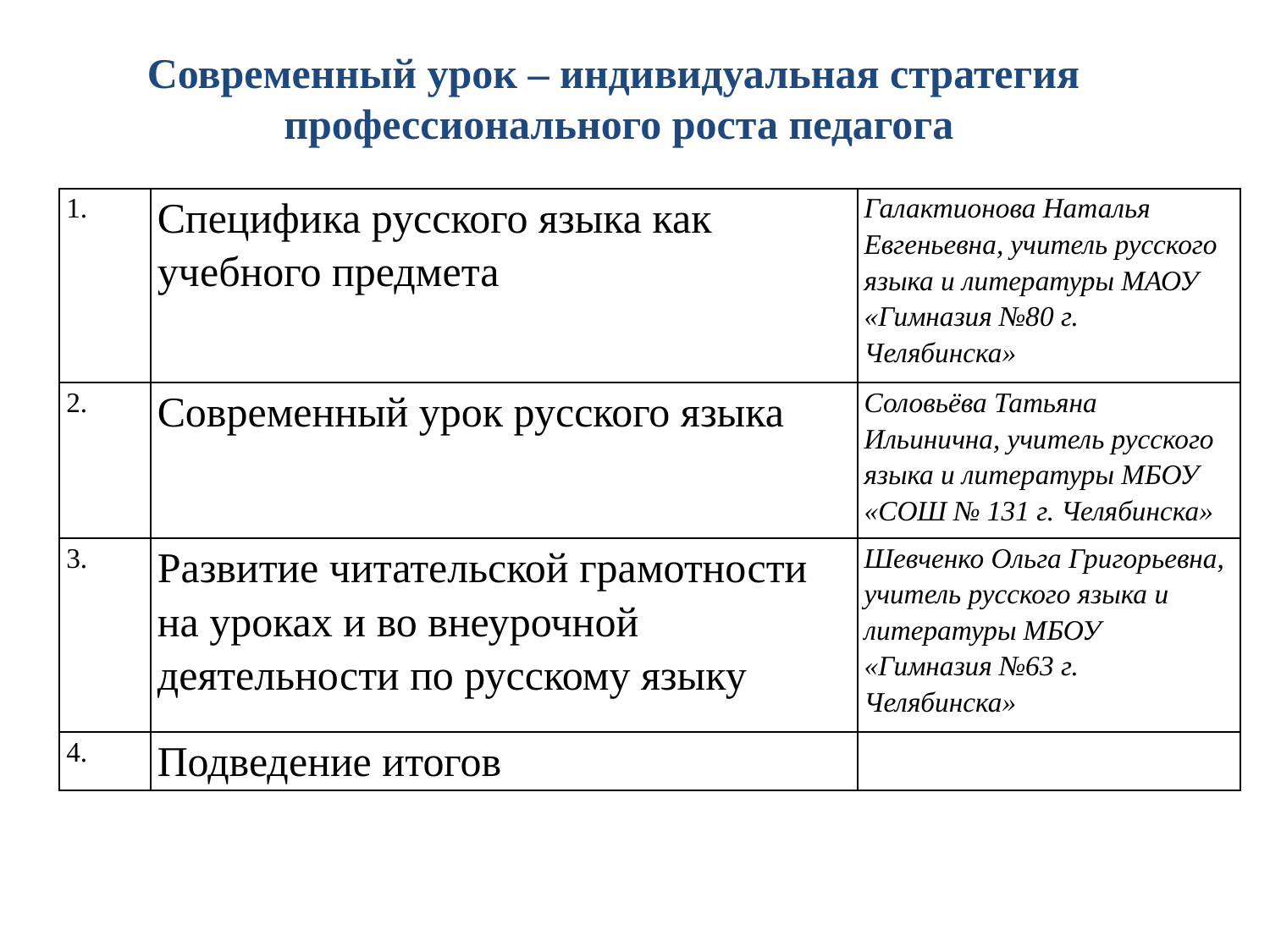

Современный урок – индивидуальная стратегия
профессионального роста педагога
| 1. | Специфика русского языка как учебного предмета | Галактионова Наталья Евгеньевна, учитель русского языка и литературы МАОУ «Гимназия №80 г. Челябинска» |
| --- | --- | --- |
| 2. | Современный урок русского языка | Соловьёва Татьяна Ильинична, учитель русского языка и литературы МБОУ «СОШ № 131 г. Челябинска» |
| 3. | Развитие читательской грамотности на уроках и во внеурочной деятельности по русскому языку | Шевченко Ольга Григорьевна, учитель русского языка и литературы МБОУ «Гимназия №63 г. Челябинска» |
| 4. | Подведение итогов |  |